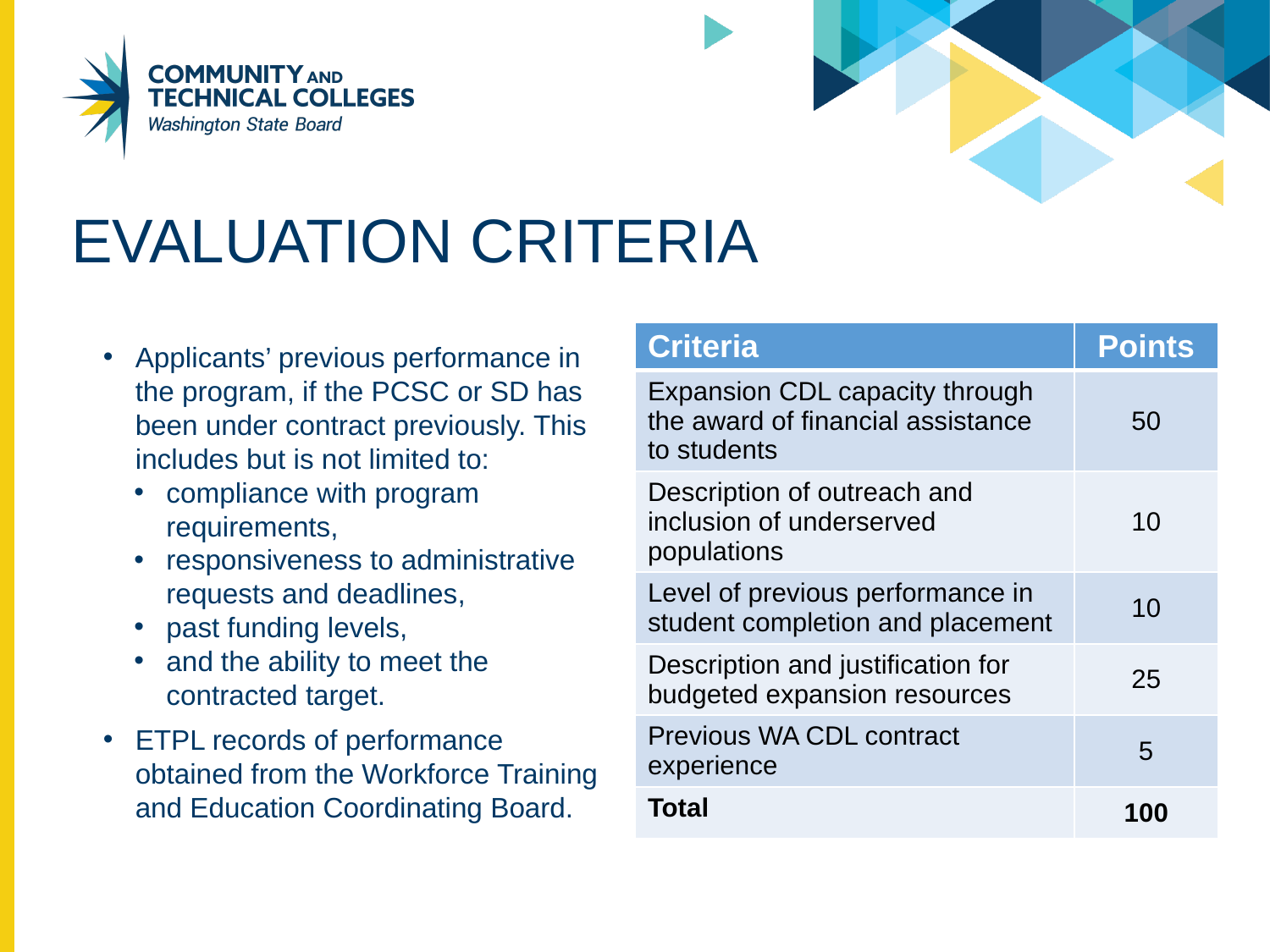

# evaluation criteria
| Criteria | Points |
| --- | --- |
| Expansion CDL capacity through the award of financial assistance to students | 50 |
| Description of outreach and inclusion of underserved populations | 10 |
| Level of previous performance in student completion and placement | 10 |
| Description and justification for budgeted expansion resources | 25 |
| Previous WA CDL contract experience | 5 |
| Total | 100 |
Applicants’ previous performance in the program, if the PCSC or SD has been under contract previously. This includes but is not limited to:
compliance with program requirements,
responsiveness to administrative requests and deadlines,
past funding levels,
and the ability to meet the contracted target.
ETPL records of performance obtained from the Workforce Training and Education Coordinating Board.